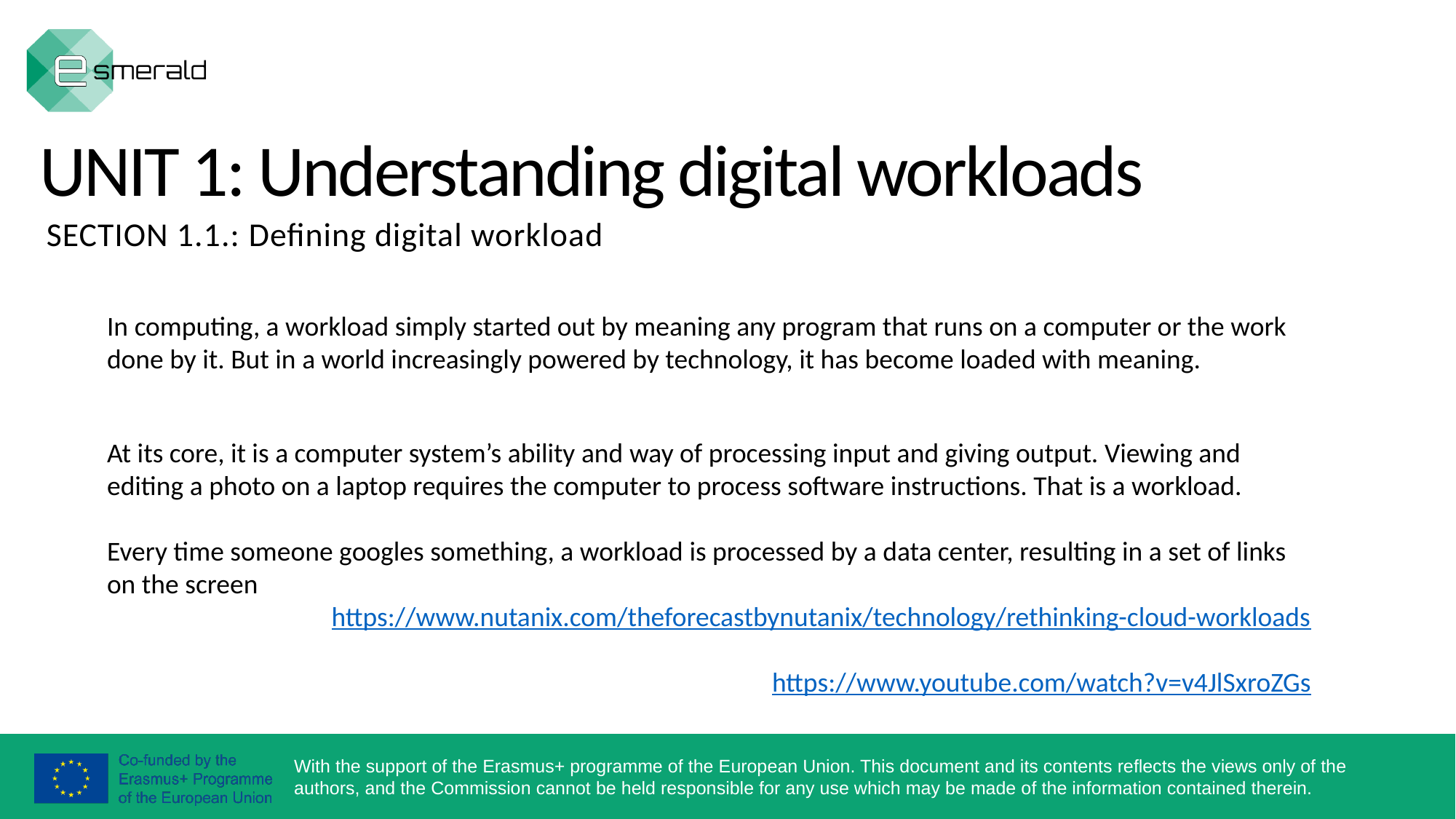

UNIT 1: Understanding digital workloads
SECTION 1.1.: Defining digital workload
In computing, a workload simply started out by meaning any program that runs on a computer or the work done by it. But in a world increasingly powered by technology, it has become loaded with meaning.
At its core, it is a computer system’s ability and way of processing input and giving output. Viewing and editing a photo on a laptop requires the computer to process software instructions. That is a workload.

Every time someone googles something, a workload is processed by a data center, resulting in a set of links on the screen
https://www.nutanix.com/theforecastbynutanix/technology/rethinking-cloud-workloads

https://www.youtube.com/watch?v=v4JlSxroZGs